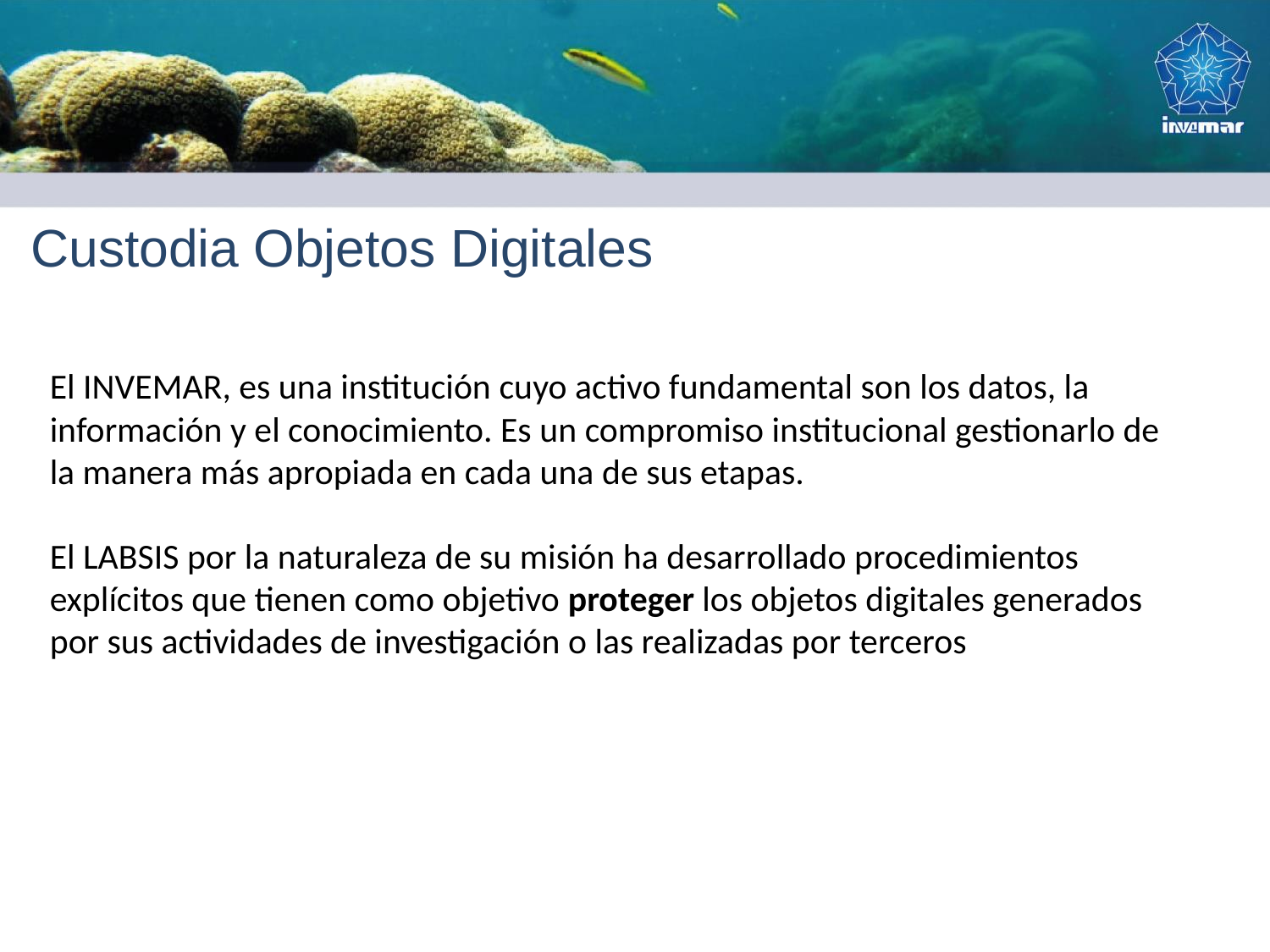

Custodia Objetos Digitales
El INVEMAR, es una institución cuyo activo fundamental son los datos, la información y el conocimiento. Es un compromiso institucional gestionarlo de la manera más apropiada en cada una de sus etapas.

El LABSIS por la naturaleza de su misión ha desarrollado procedimientos explícitos que tienen como objetivo proteger los objetos digitales generados por sus actividades de investigación o las realizadas por terceros